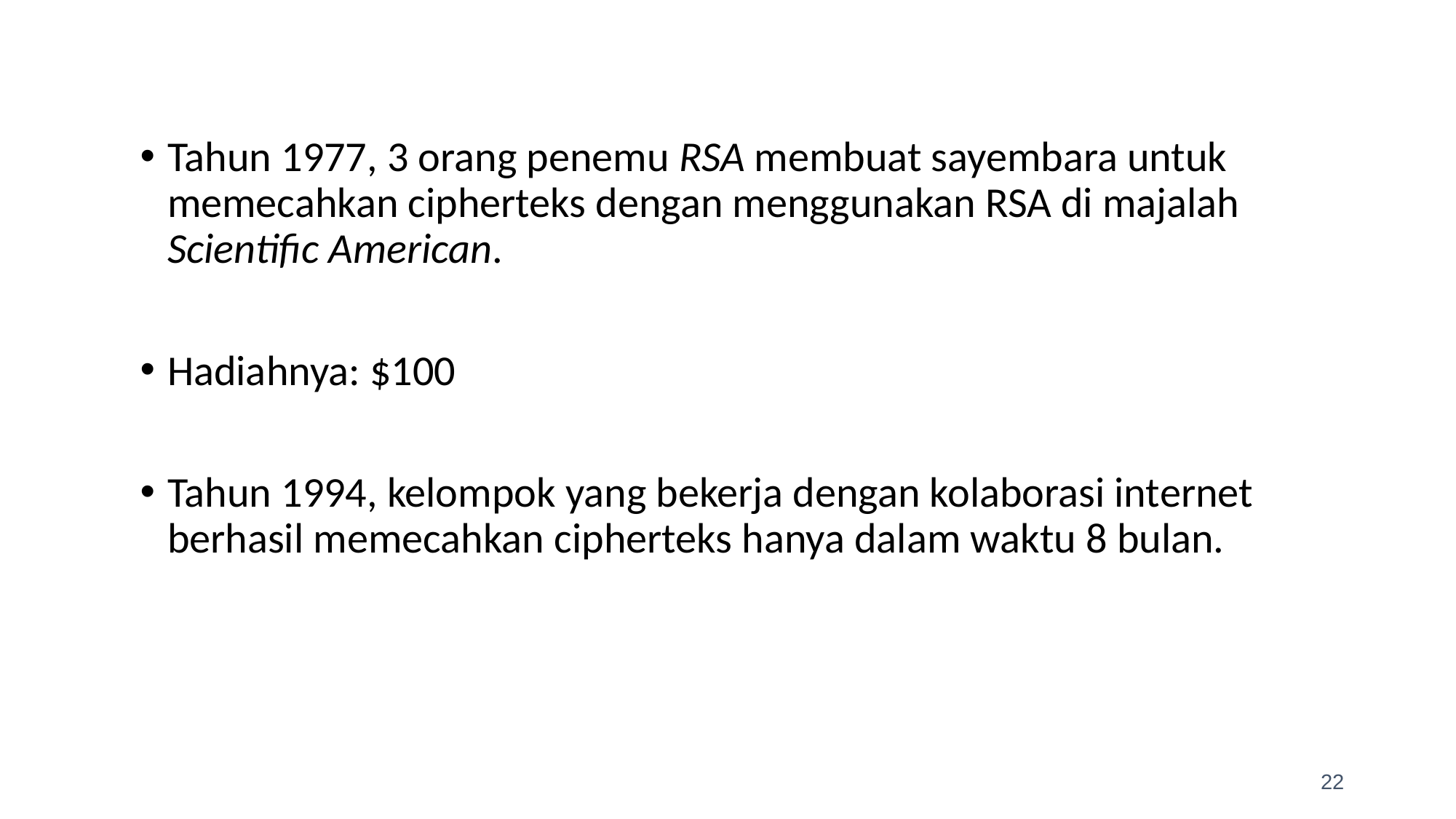

Tahun 1977, 3 orang penemu RSA membuat sayembara untuk memecahkan cipherteks dengan menggunakan RSA di majalah Scientific American.

Hadiahnya: $100

Tahun 1994, kelompok yang bekerja dengan kolaborasi internet berhasil memecahkan cipherteks hanya dalam waktu 8 bulan.
22